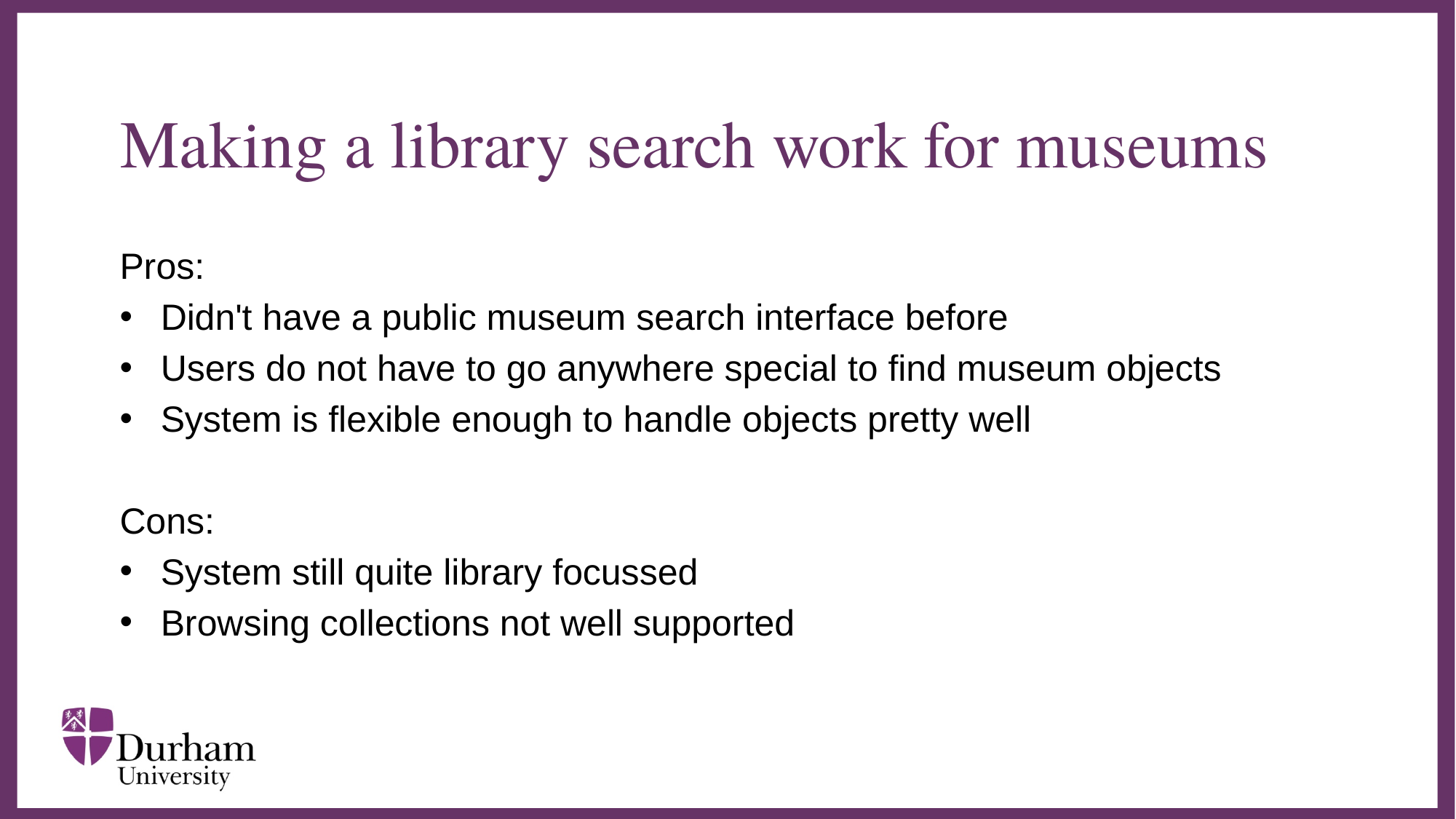

# Making a library search work for museums
Pros:
Didn't have a public museum search interface before
Users do not have to go anywhere special to find museum objects
System is flexible enough to handle objects pretty well

Cons:
System still quite library focussed
Browsing collections not well supported